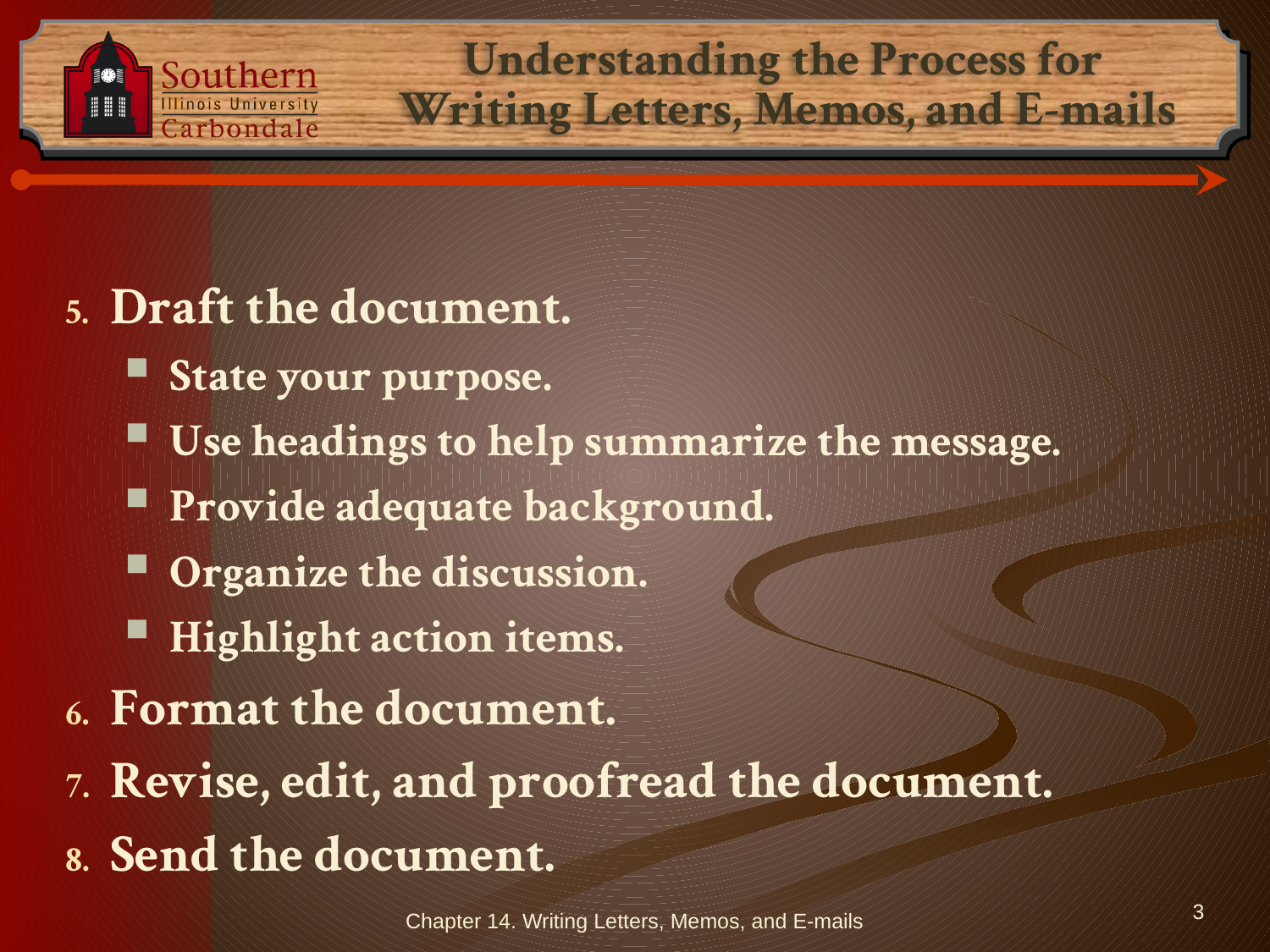

# Understanding the Process for Writing Letters, Memos, and E-mails

Draft the document.
State your purpose.
Use headings to help summarize the message.
Provide adequate background.
Organize the discussion.
Highlight action items.
Format the document.
Revise, edit, and proofread the document.
Send the document.

Chapter 14. Writing Letters, Memos, and E-mails
3